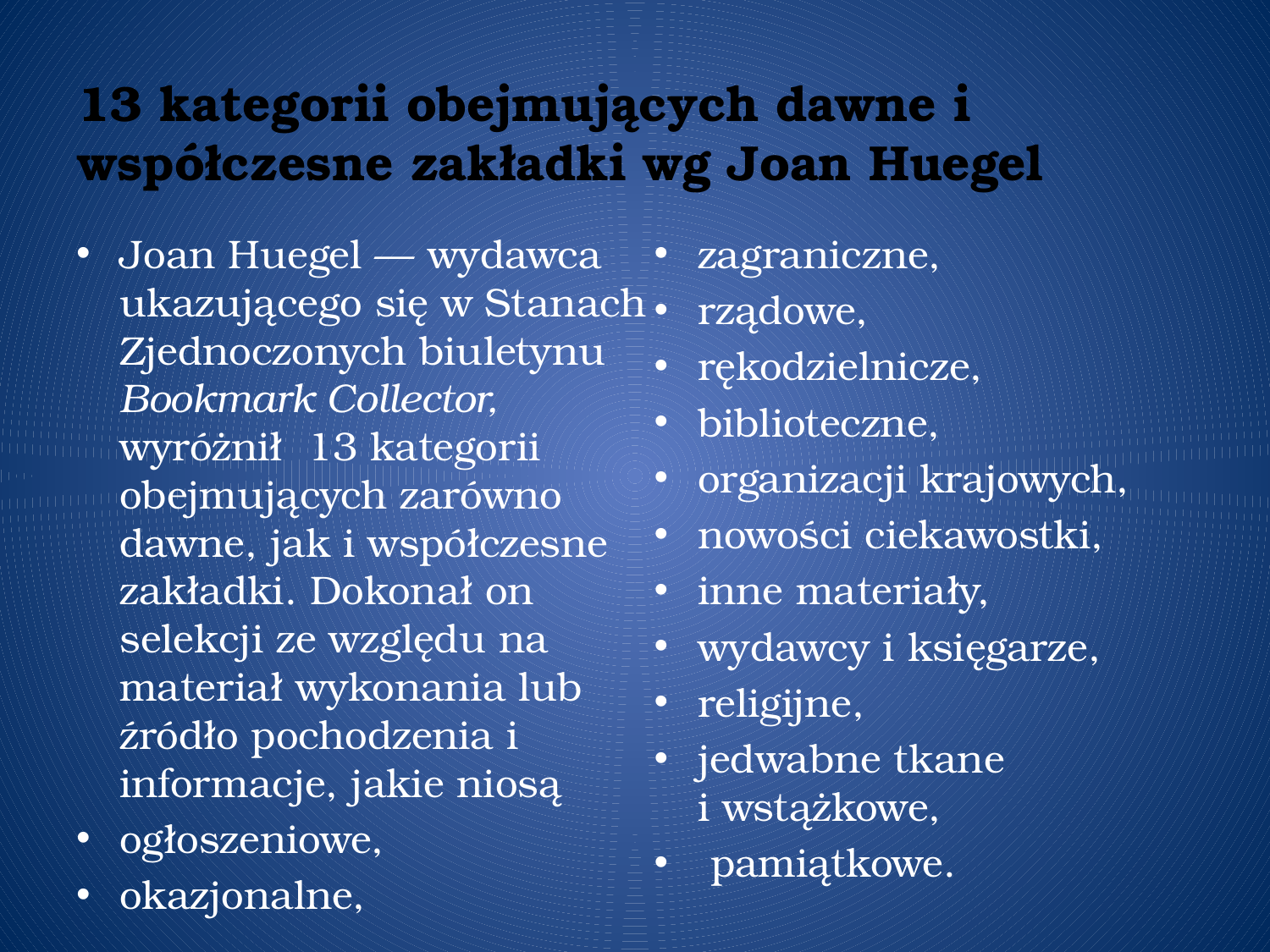

13 kategorii obejmujących dawne i współczesne zakładki wg Joan Huegel
Joan Huegel — wydawca ukazującego się w Stanach Zjednoczonych biuletynu Bookmark Collector, wyróżnił  13 kategorii obejmujących zarówno dawne, jak i współczesne zakładki. Dokonał on selekcji ze względu na materiał wykonania lub źródło pochodzenia i informacje, jakie niosą
ogłoszeniowe,
okazjonalne,
zagraniczne,
rządowe,
rękodzielnicze,
biblioteczne,
organizacji krajowych,
nowości ciekawostki,
inne materiały,
wydawcy i księgarze,
religijne,
jedwabne tkane
i wstążkowe,
 pamiątkowe.